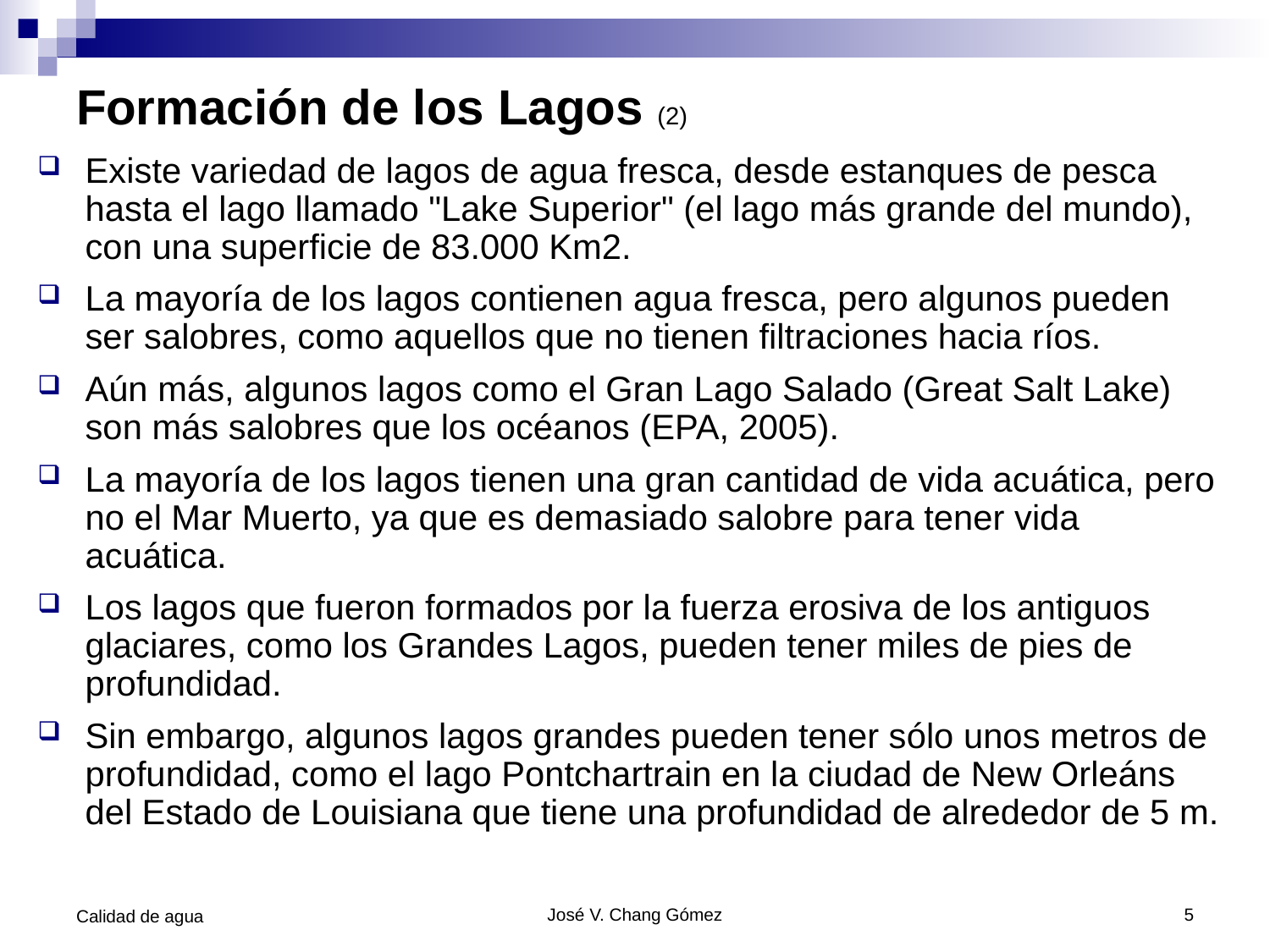

# Formación de los Lagos (2)
Existe variedad de lagos de agua fresca, desde estanques de pesca hasta el lago llamado "Lake Superior" (el lago más grande del mundo), con una superficie de 83.000 Km2.
La mayoría de los lagos contienen agua fresca, pero algunos pueden ser salobres, como aquellos que no tienen filtraciones hacia ríos.
Aún más, algunos lagos como el Gran Lago Salado (Great Salt Lake) son más salobres que los océanos (EPA, 2005).
La mayoría de los lagos tienen una gran cantidad de vida acuática, pero no el Mar Muerto, ya que es demasiado salobre para tener vida acuática.
Los lagos que fueron formados por la fuerza erosiva de los antiguos glaciares, como los Grandes Lagos, pueden tener miles de pies de profundidad.
Sin embargo, algunos lagos grandes pueden tener sólo unos metros de profundidad, como el lago Pontchartrain en la ciudad de New Orleáns del Estado de Louisiana que tiene una profundidad de alrededor de 5 m.

Calidad de agua
José V. Chang Gómez
5